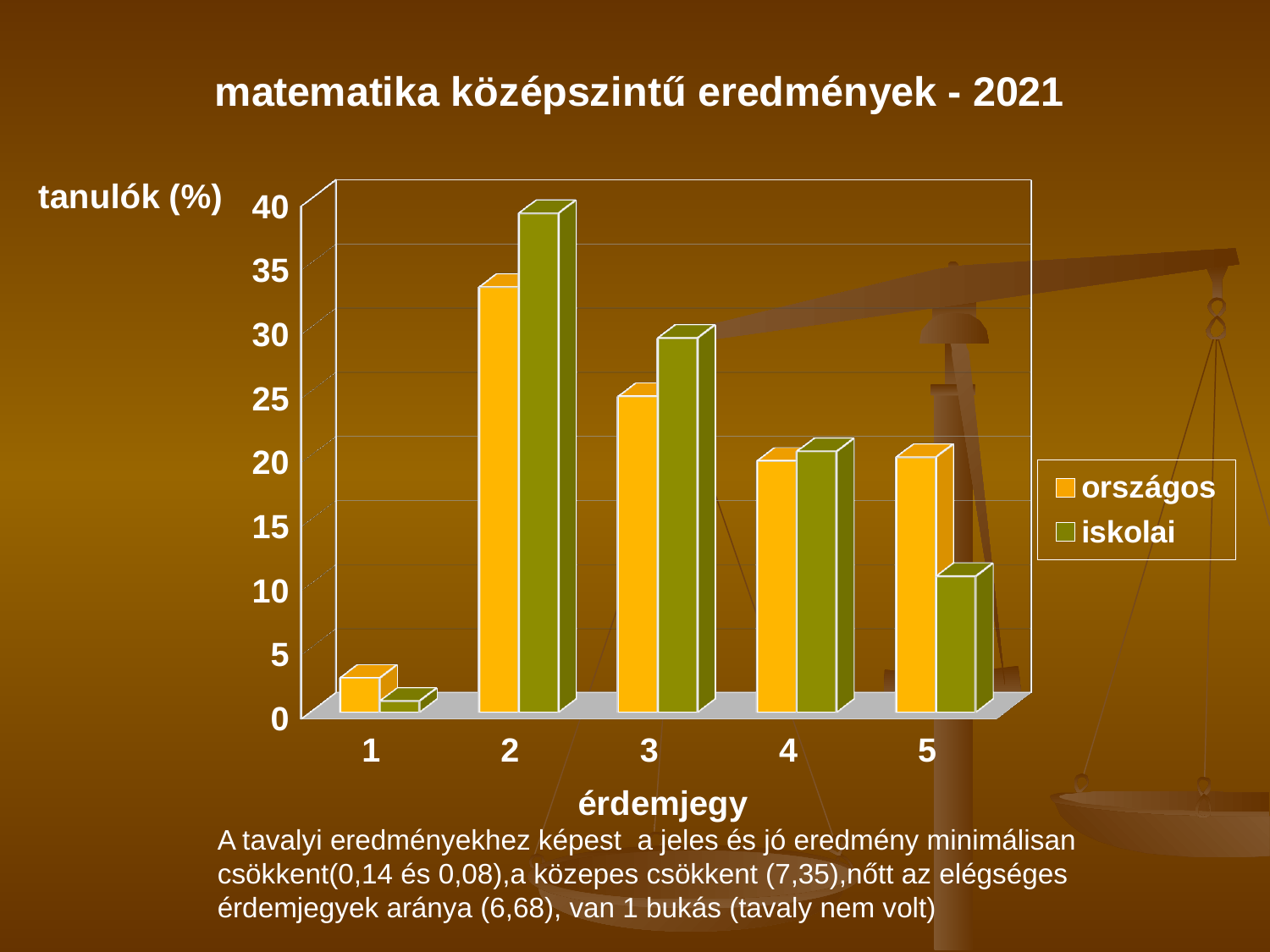

[unsupported chart]

A tavalyi eredményekhez képest  a jeles és jó eredmény minimálisan csökkent(0,14 és 0,08),a közepes csökkent (7,35),nőtt az elégséges érdemjegyek aránya (6,68), van 1 bukás (tavaly nem volt)